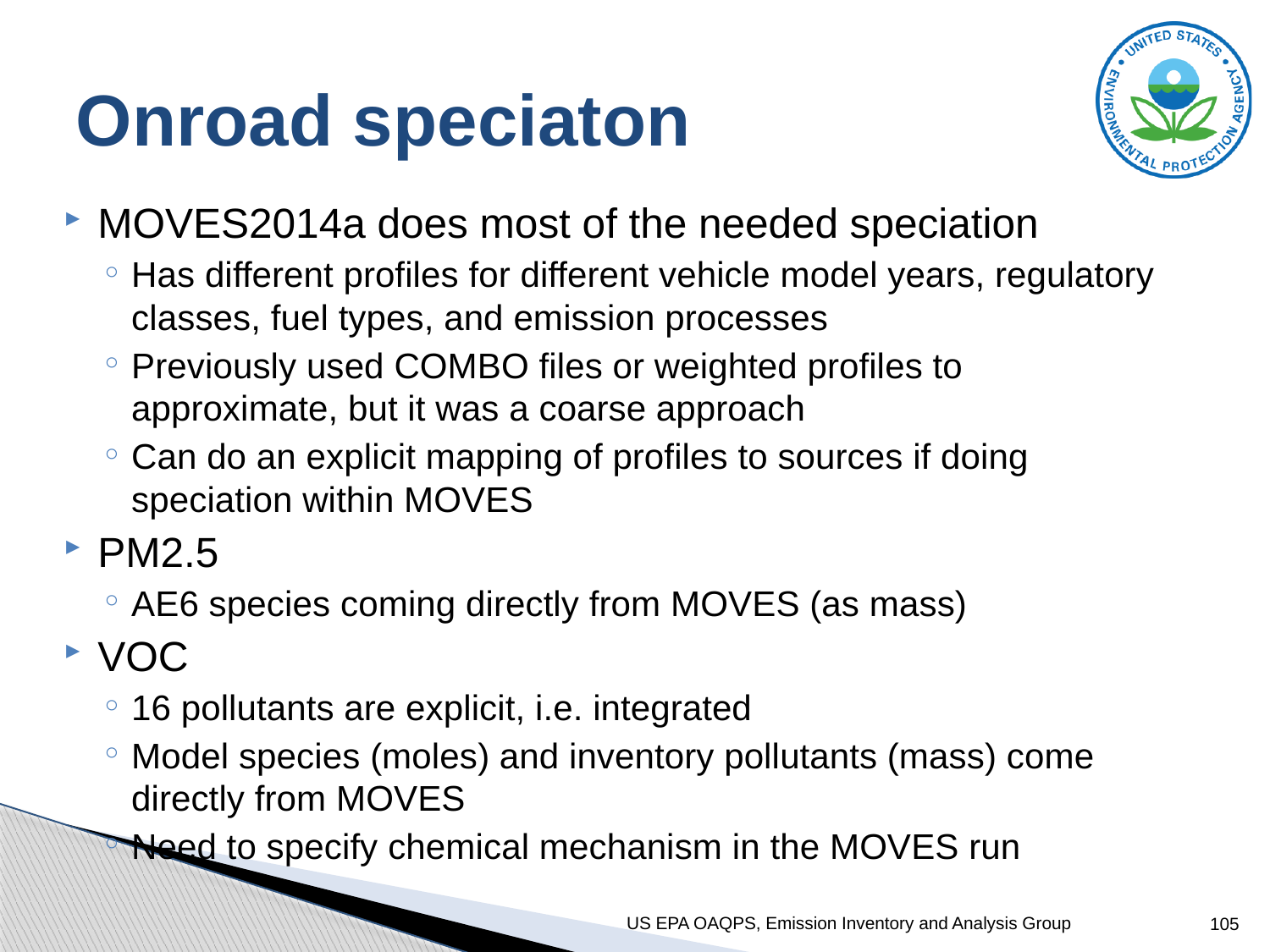

# Onroad speciaton
MOVES2014a does most of the needed speciation
Has different profiles for different vehicle model years, regulatory classes, fuel types, and emission processes
Previously used COMBO files or weighted profiles to approximate, but it was a coarse approach
Can do an explicit mapping of profiles to sources if doing speciation within MOVES
PM2.5
AE6 species coming directly from MOVES (as mass)
VOC
16 pollutants are explicit, i.e. integrated
Model species (moles) and inventory pollutants (mass) come directly from MOVES
Need to specify chemical mechanism in the MOVES run

US EPA OAQPS, Emission Inventory and Analysis Group
105